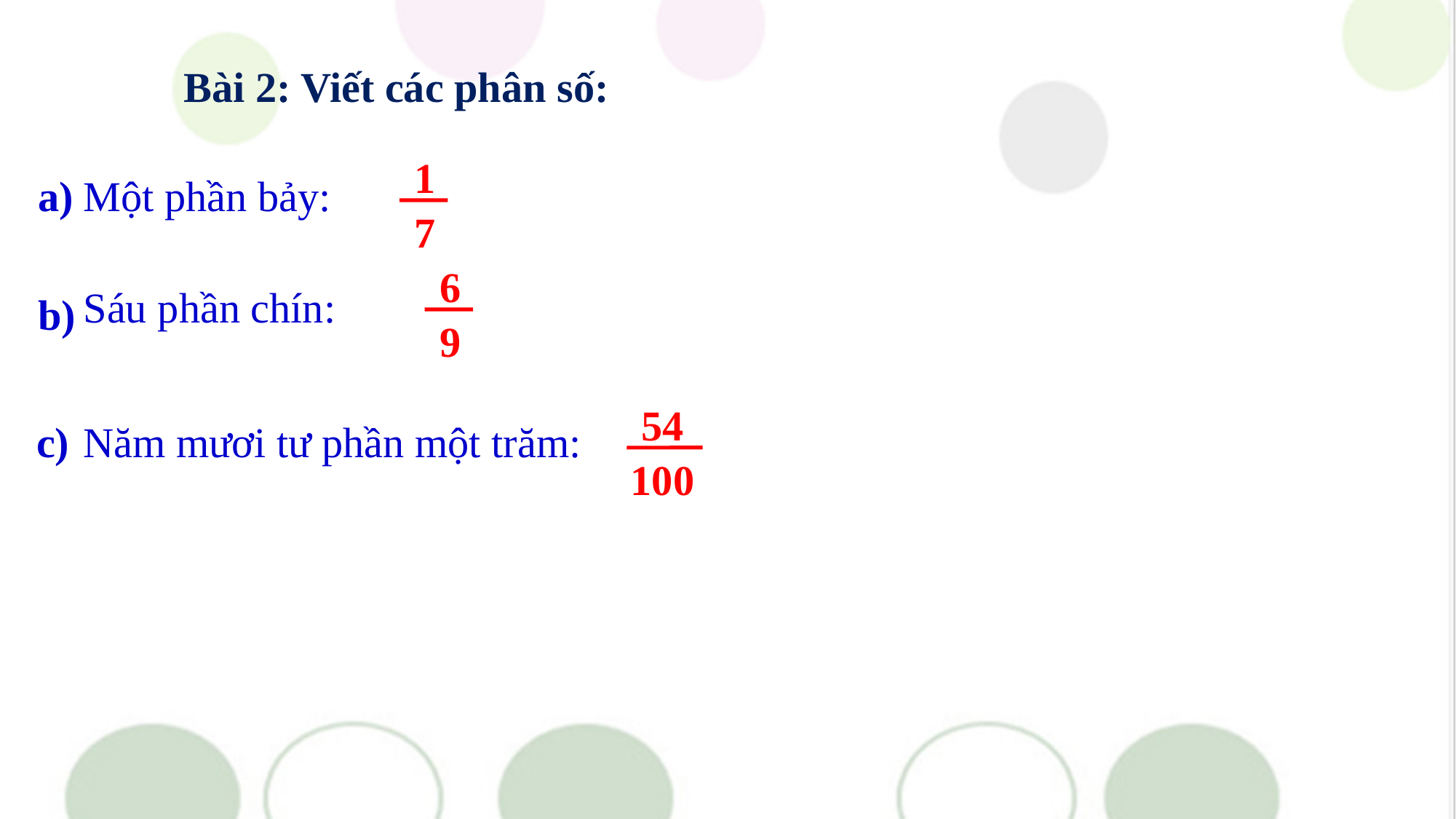

Bài 2: Viết các phân số:
 1
 7

a)
Một phần bảy:

 6
 9

Sáu phần chín:
b)
  54
 100

c)
Năm mươi tư phần một trăm: